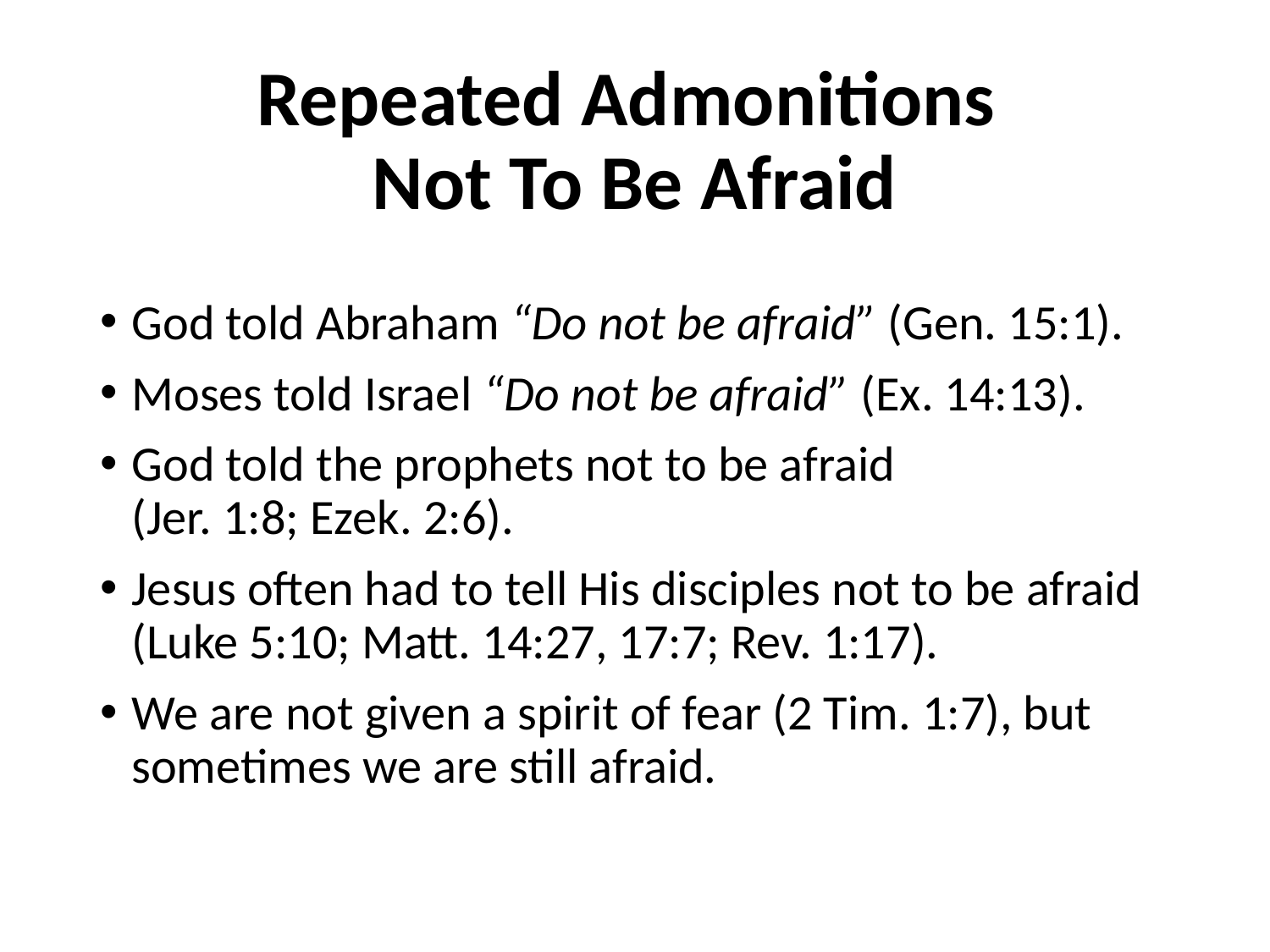

# Repeated Admonitions Not To Be Afraid
God told Abraham “Do not be afraid” (Gen. 15:1).
Moses told Israel “Do not be afraid” (Ex. 14:13).
God told the prophets not to be afraid
(Jer. 1:8; Ezek. 2:6).
Jesus often had to tell His disciples not to be afraid (Luke 5:10; Matt. 14:27, 17:7; Rev. 1:17).
We are not given a spirit of fear (2 Tim. 1:7), but sometimes we are still afraid.